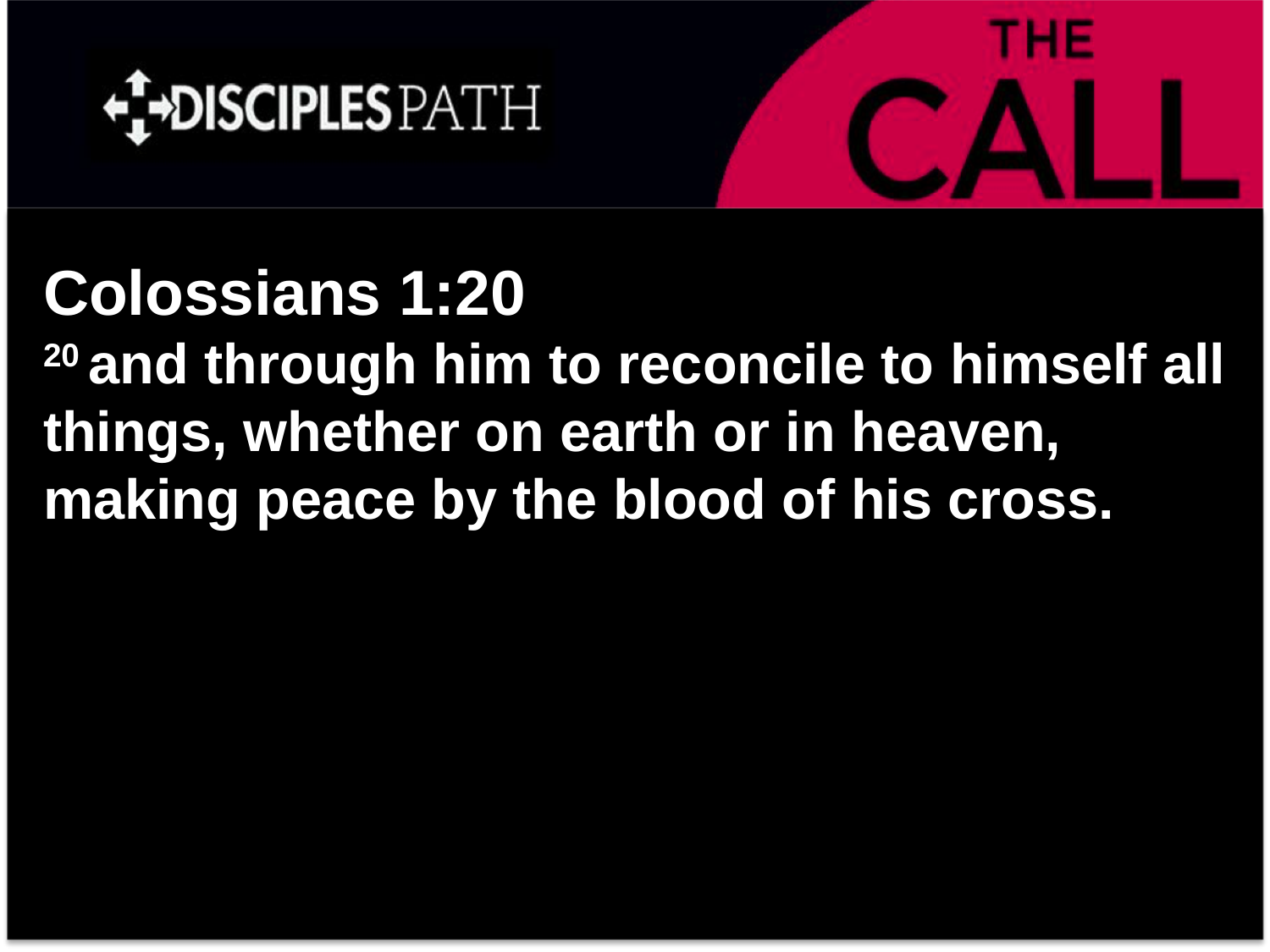

Colossians 1:20
20 and through him to reconcile to himself all things, whether on earth or in heaven, making peace by the blood of his cross.